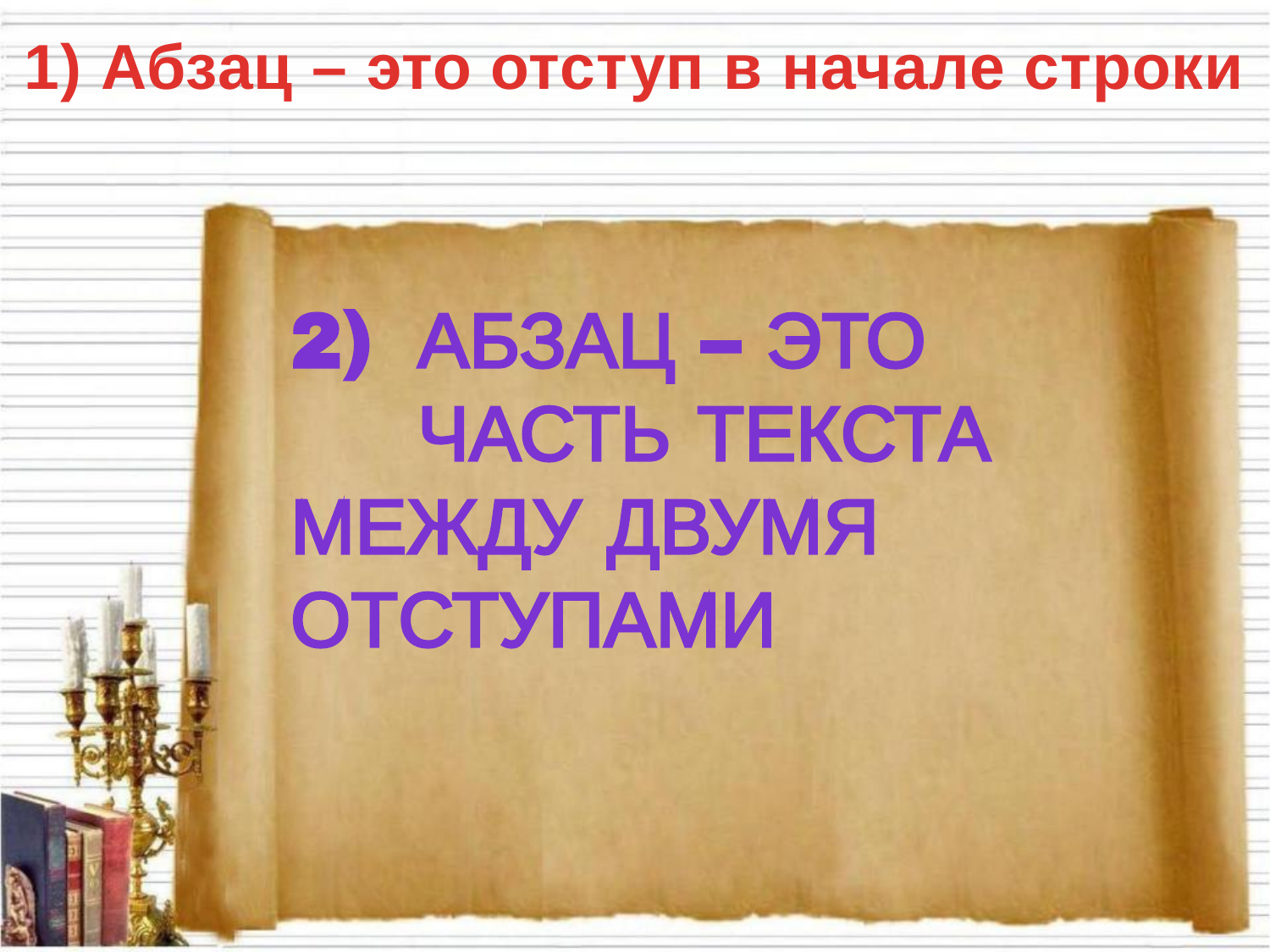

1) Абзац – это отступ в начале строки

# 2)	Абзац – это часть текста 	между двумя 	отступами